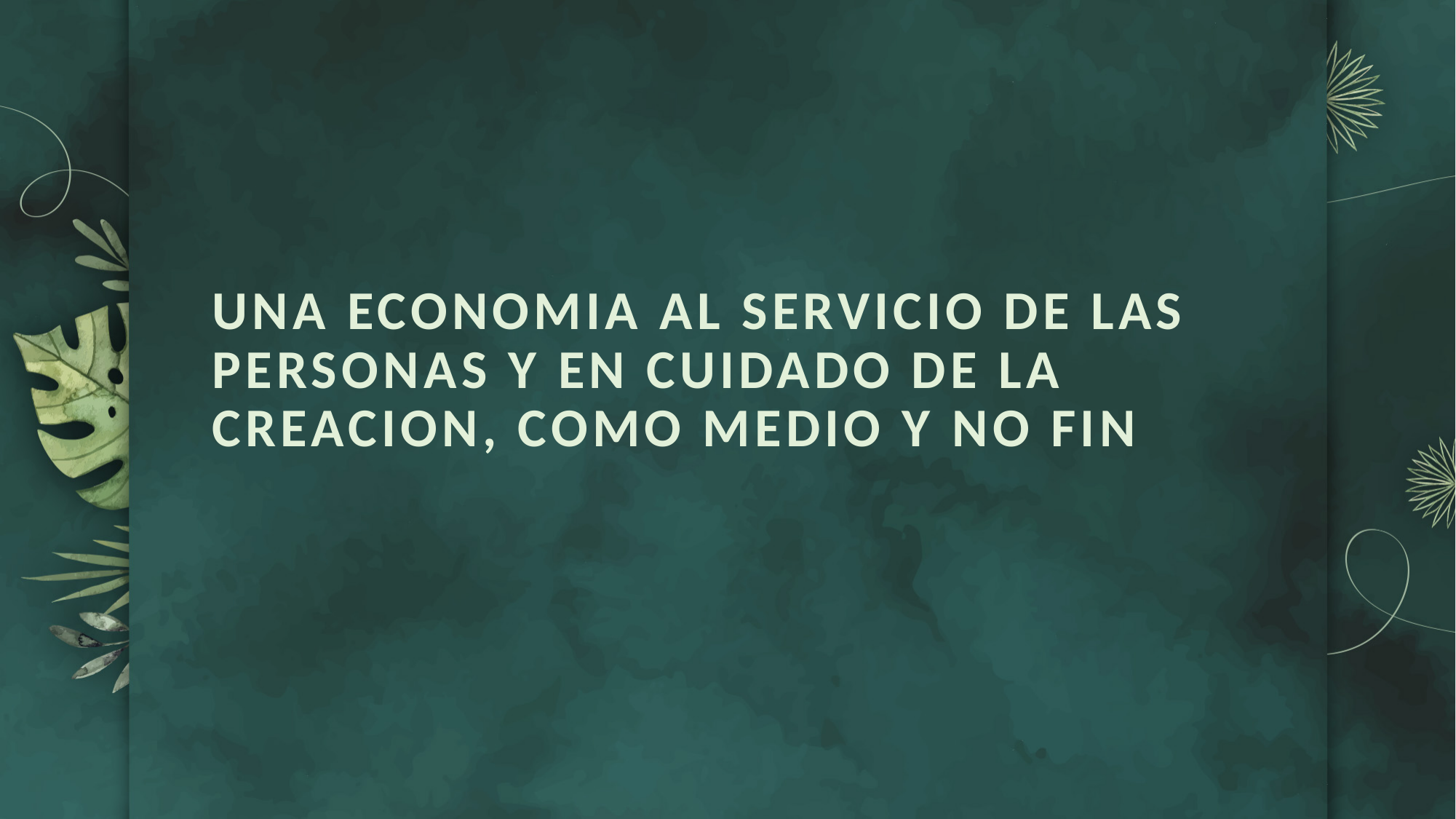

# UNA ECONOMIA AL SERVICIO DE LAS PERSONAS Y EN CUIDADO DE LA CREACION, COMO MEDIO Y NO FIN